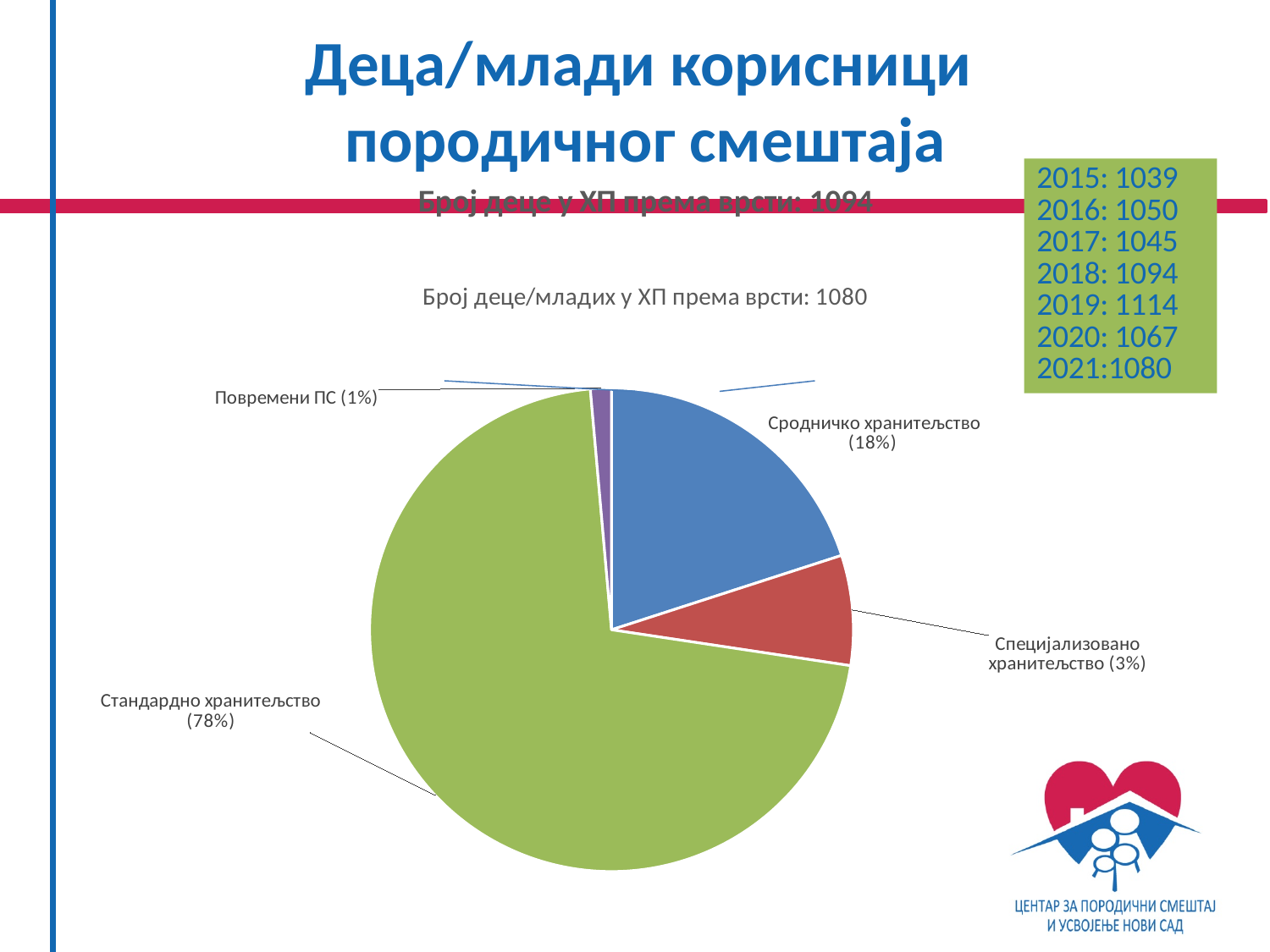

Деца/млади корисници
породичног смештаја

#

### Chart: Број деце у ХП према врсти: 1094

| Category |
|---|

### Chart: Број деце/младих у ХП према врсти: 1080

| Category |  |
|---|---|